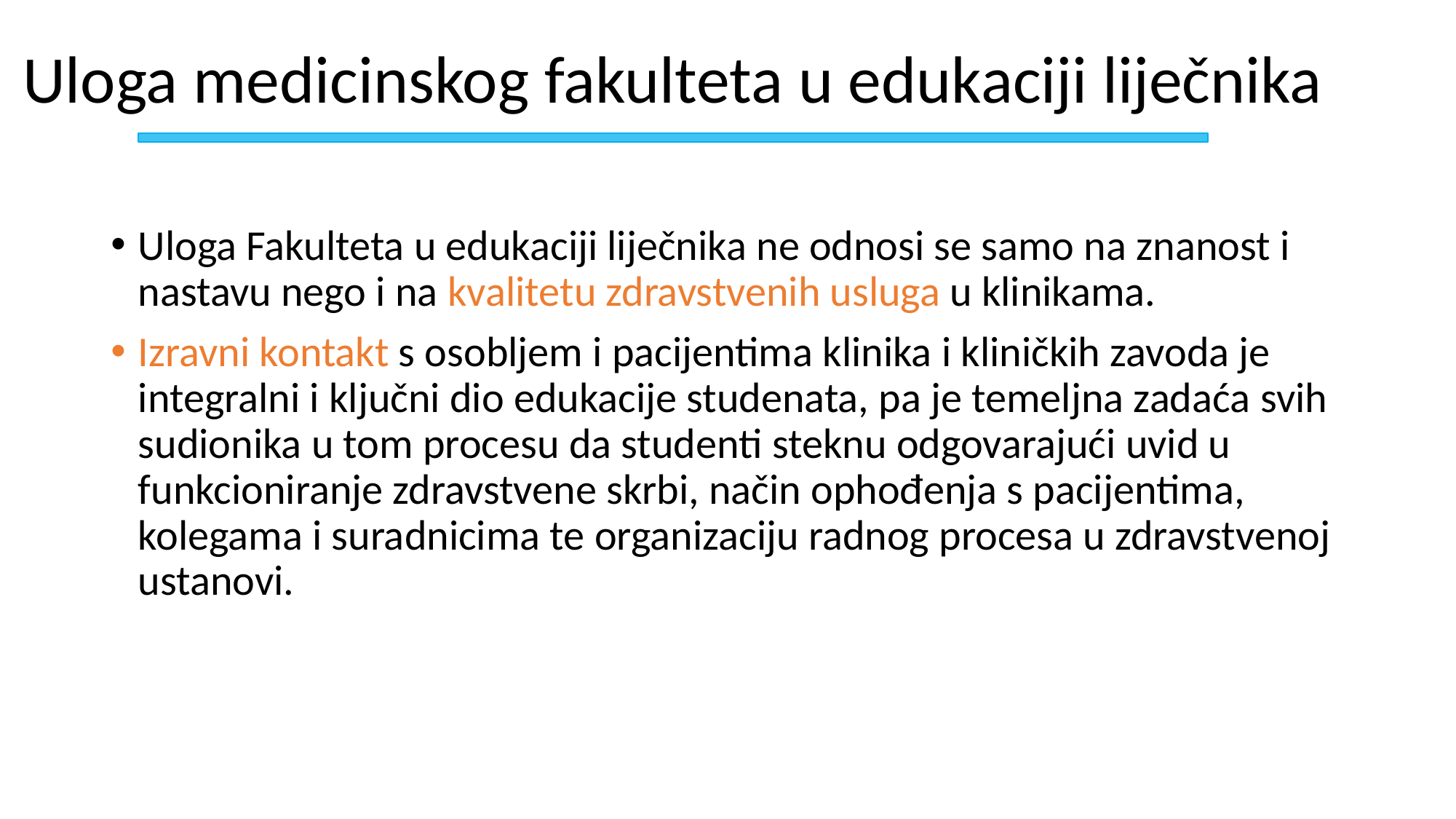

Uloga medicinskog fakulteta u edukaciji liječnika
#

Uloga Fakulteta u edukaciji liječnika ne odnosi se samo na znanost i nastavu nego i na kvalitetu zdravstvenih usluga u klinikama.
Izravni kontakt s osobljem i pacijentima klinika i kliničkih zavoda je integralni i ključni dio edukacije studenata, pa je temeljna zadaća svih sudionika u tom procesu da studenti steknu odgovarajući uvid u funkcioniranje zdravstvene skrbi, način ophođenja s pacijentima, kolegama i suradnicima te organizaciju radnog procesa u zdravstvenoj ustanovi.